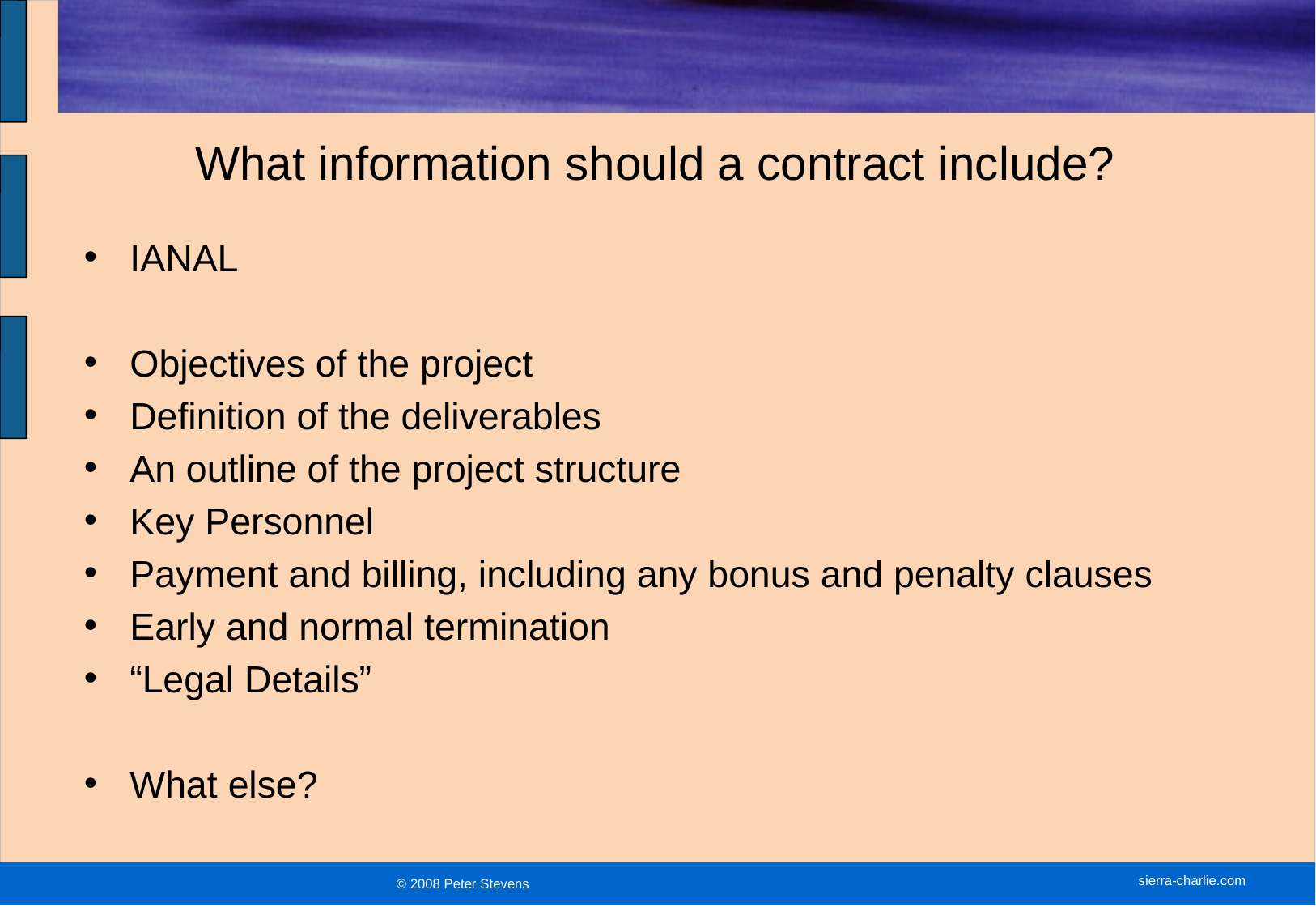

# What information should a contract include?
IANAL

Objectives of the project
Definition of the deliverables
An outline of the project structure
Key Personnel
Payment and billing, including any bonus and penalty clauses
Early and normal termination
“Legal Details”

What else?